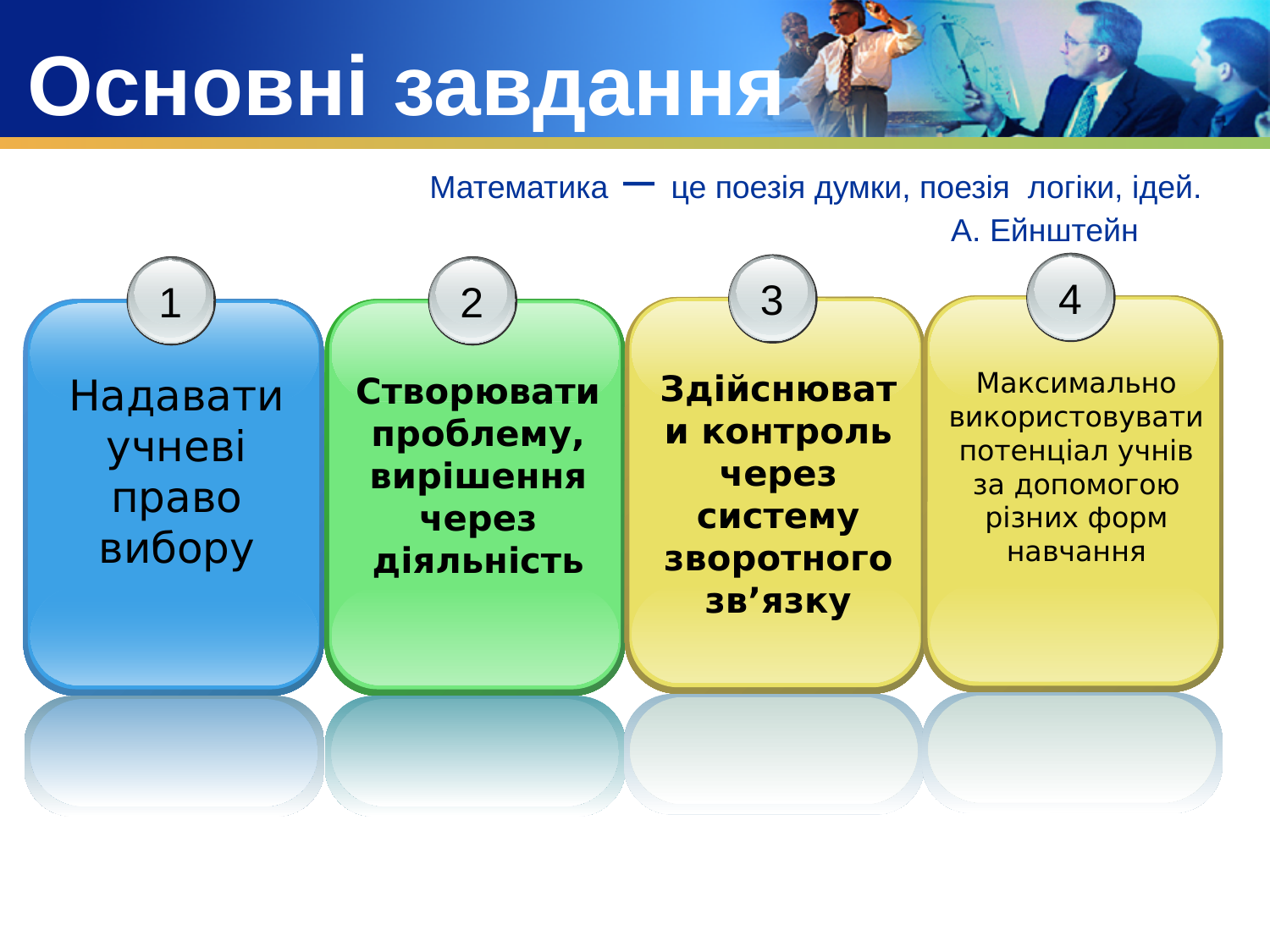

# Основні завдання
                                     Математика – це поезія думки, поезія  логіки, ідей.
                                                                                                А. Ейнштейн

4

Максимально використовувати потенціал учнів за допомогою різних форм навчання

3

Здійснювати контроль через систему зворотного зв’язку

1

Надавати учневі право вибору

2

Створювати проблему, вирішення через діяльність